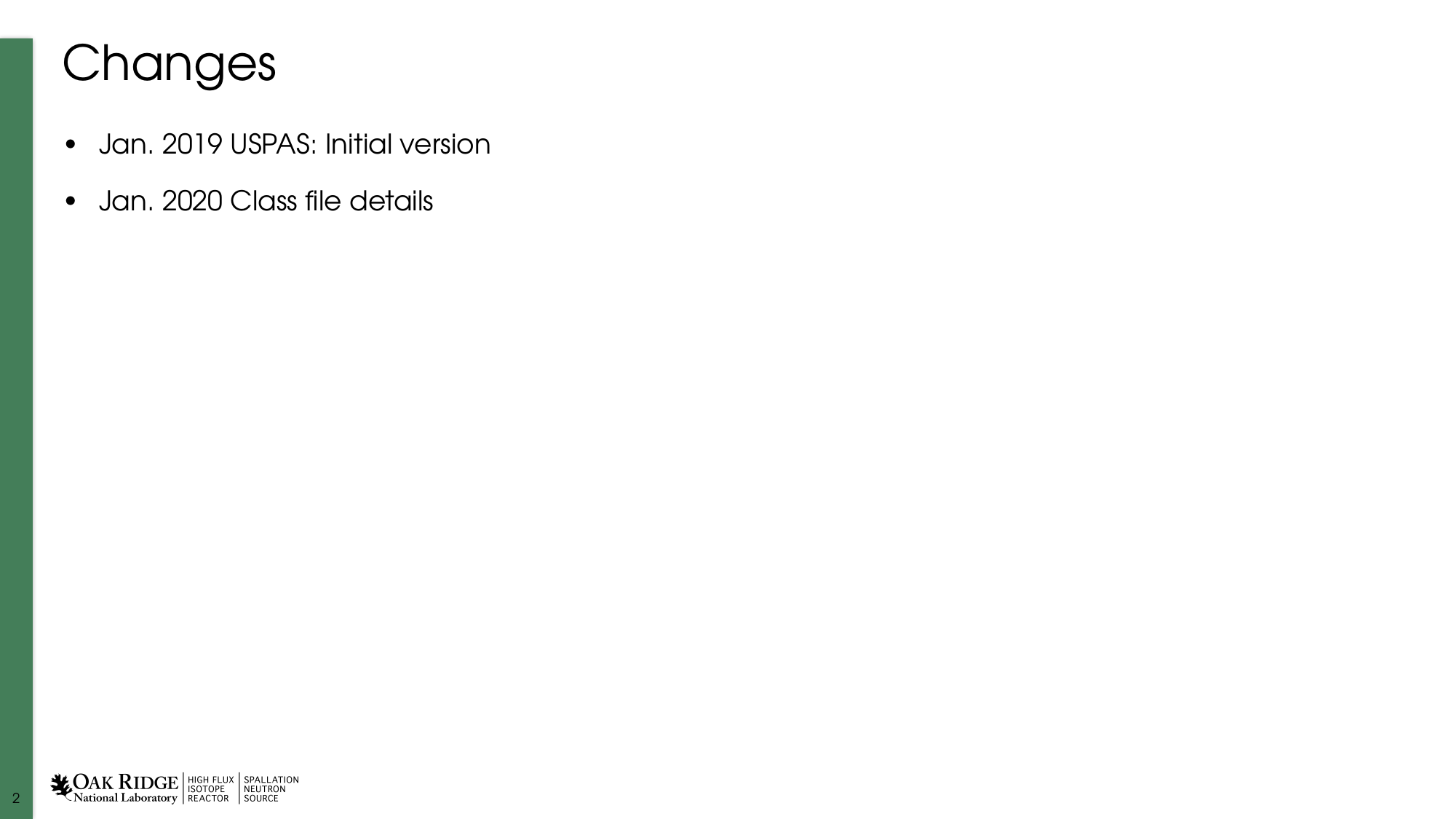

# Changes
Jan. 2019 USPAS: Initial version
Jan. 2020 Class file details